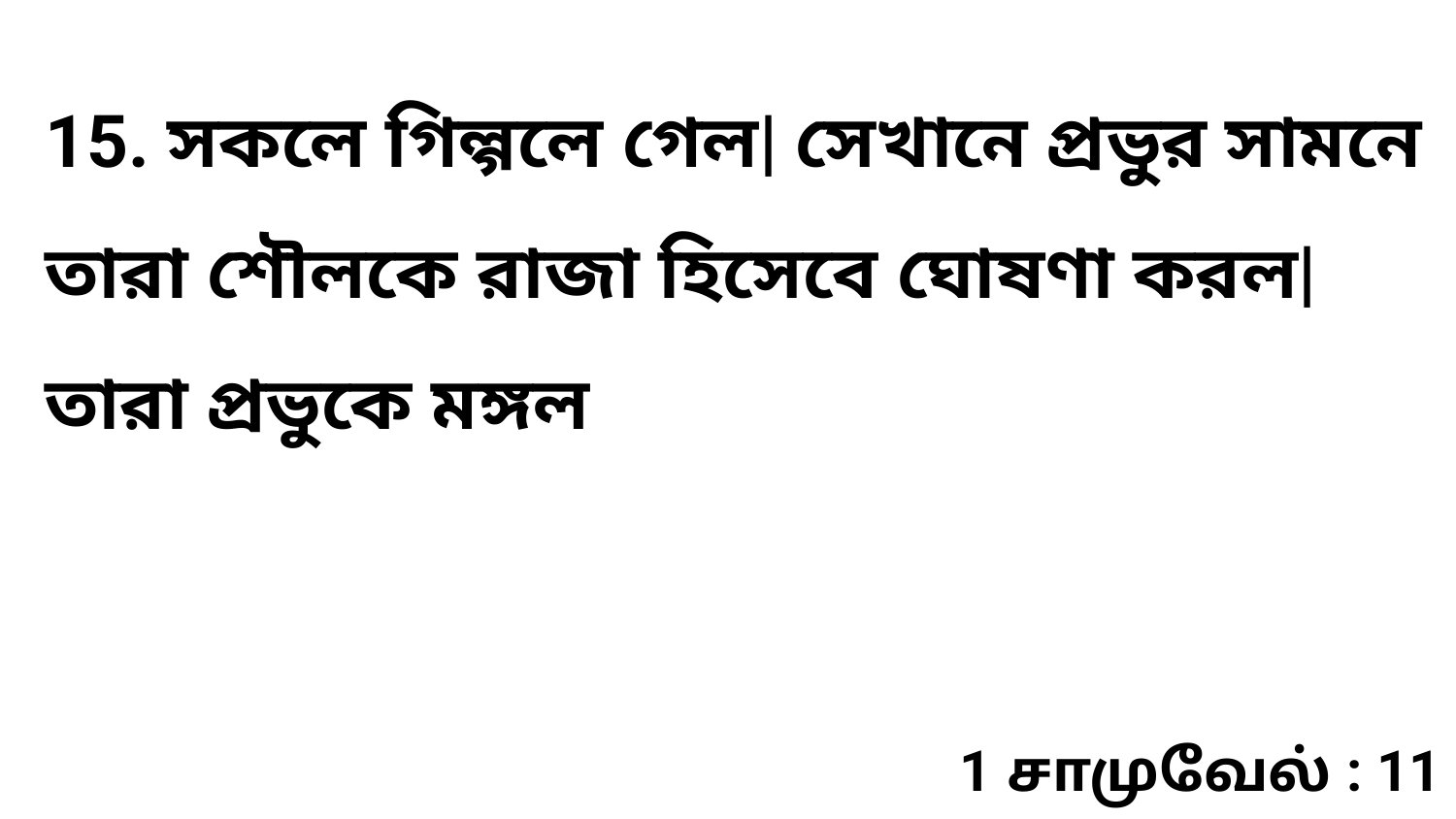

15. সকলে গিল্গলে গেল| সেখানে প্রভুর সামনে তারা শৌলকে রাজা হিসেবে ঘোষণা করল| তারা প্রভুকে মঙ্গল
1 சாமுவேல் : 11